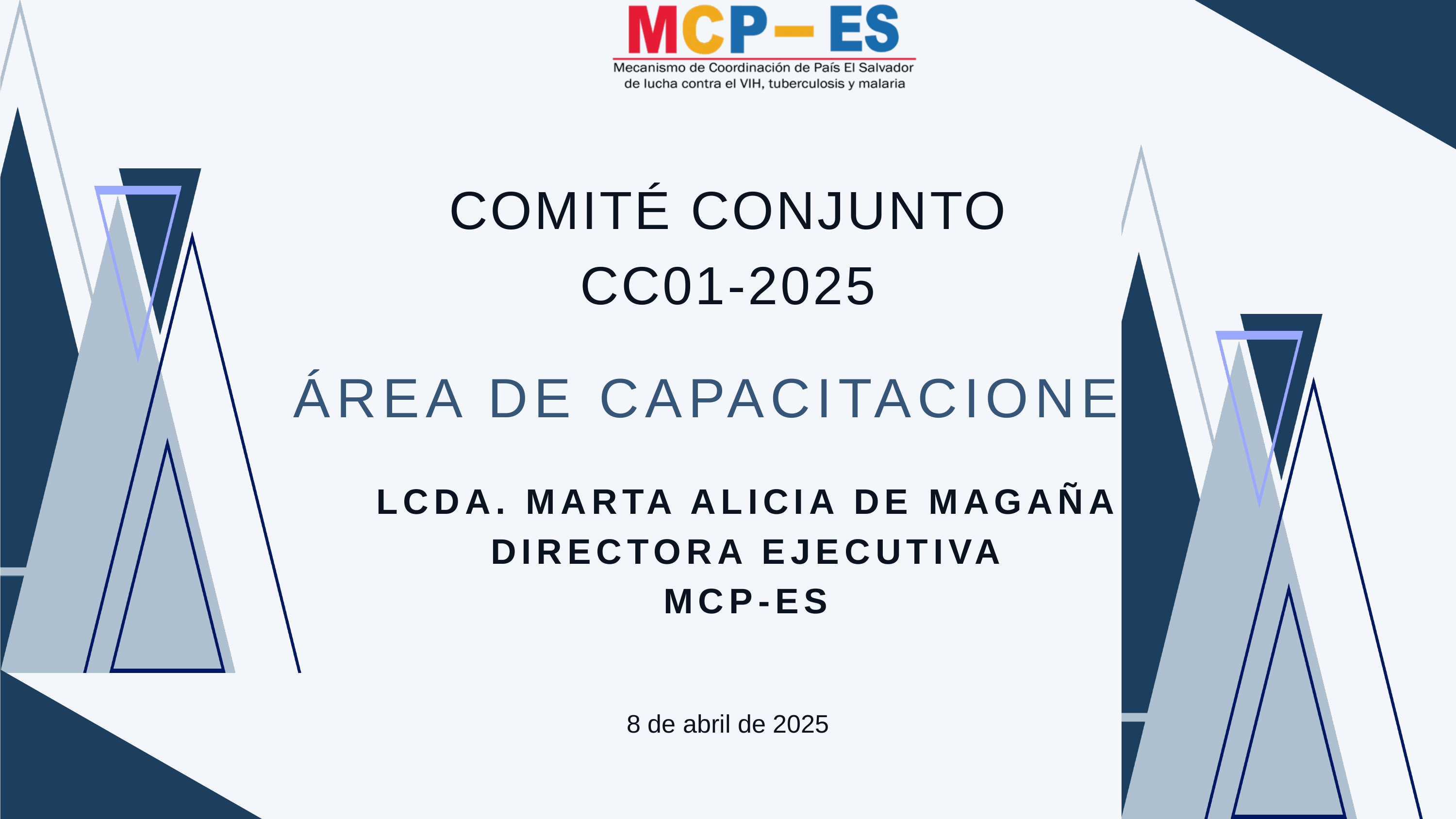

COMITÉ CONJUNTO
CC01-2025

ÁREA DE CAPACITACIONES
LCDA. MARTA ALICIA DE MAGAÑA
DIRECTORA EJECUTIVA
MCP-ES

8 de abril de 2025